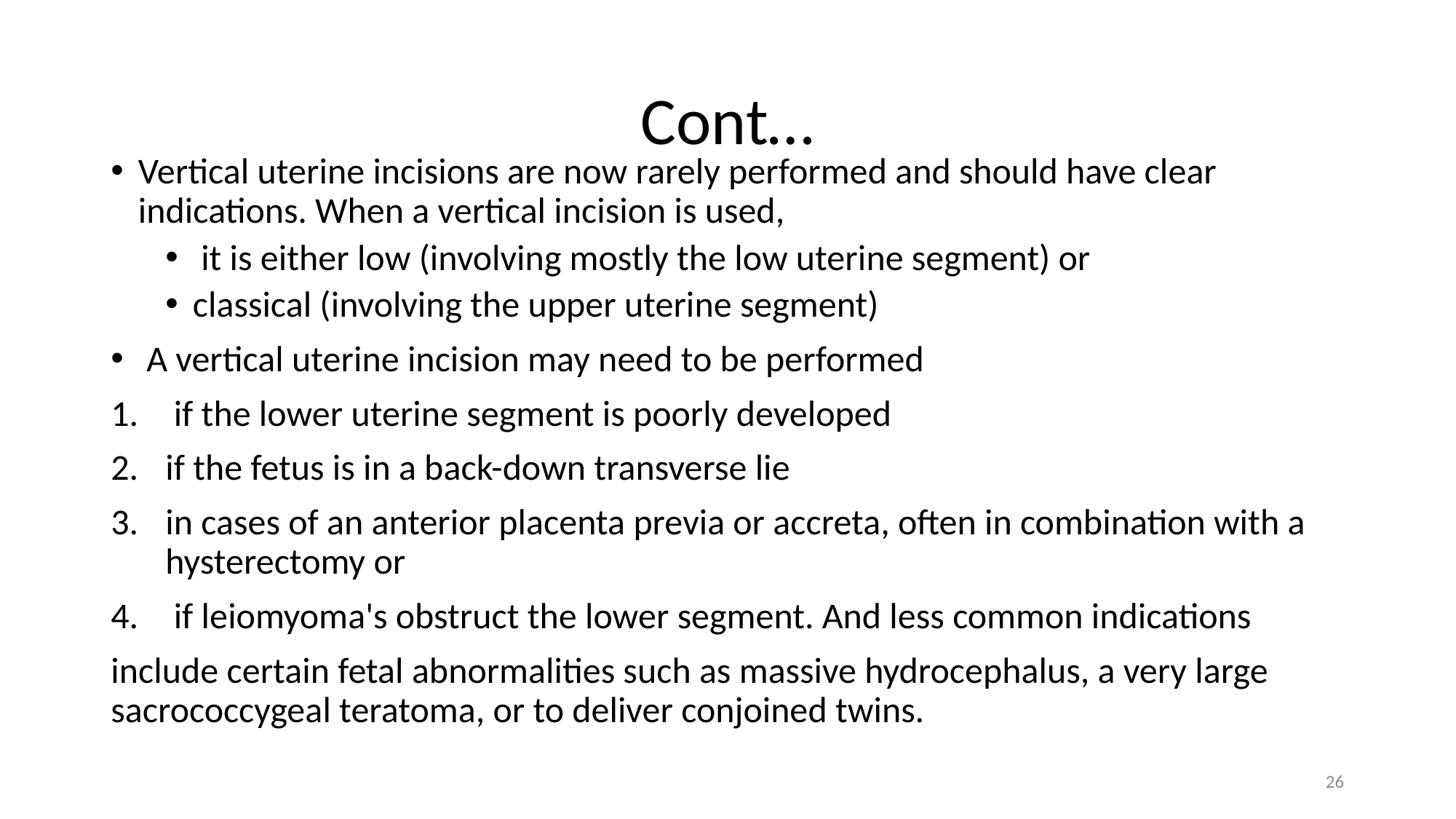

# Cont…
Vertical uterine incisions are now rarely performed and should have clear indications. When a vertical incision is used,
 it is either low (involving mostly the low uterine segment) or
classical (involving the upper uterine segment)
 A vertical uterine incision may need to be performed
 if the lower uterine segment is poorly developed
if the fetus is in a back-down transverse lie
in cases of an anterior placenta previa or accreta, often in combination with a hysterectomy or
 if leiomyoma's obstruct the lower segment. And less common indications
include certain fetal abnormalities such as massive hydrocephalus, a very large sacrococcygeal teratoma, or to deliver conjoined twins.
26